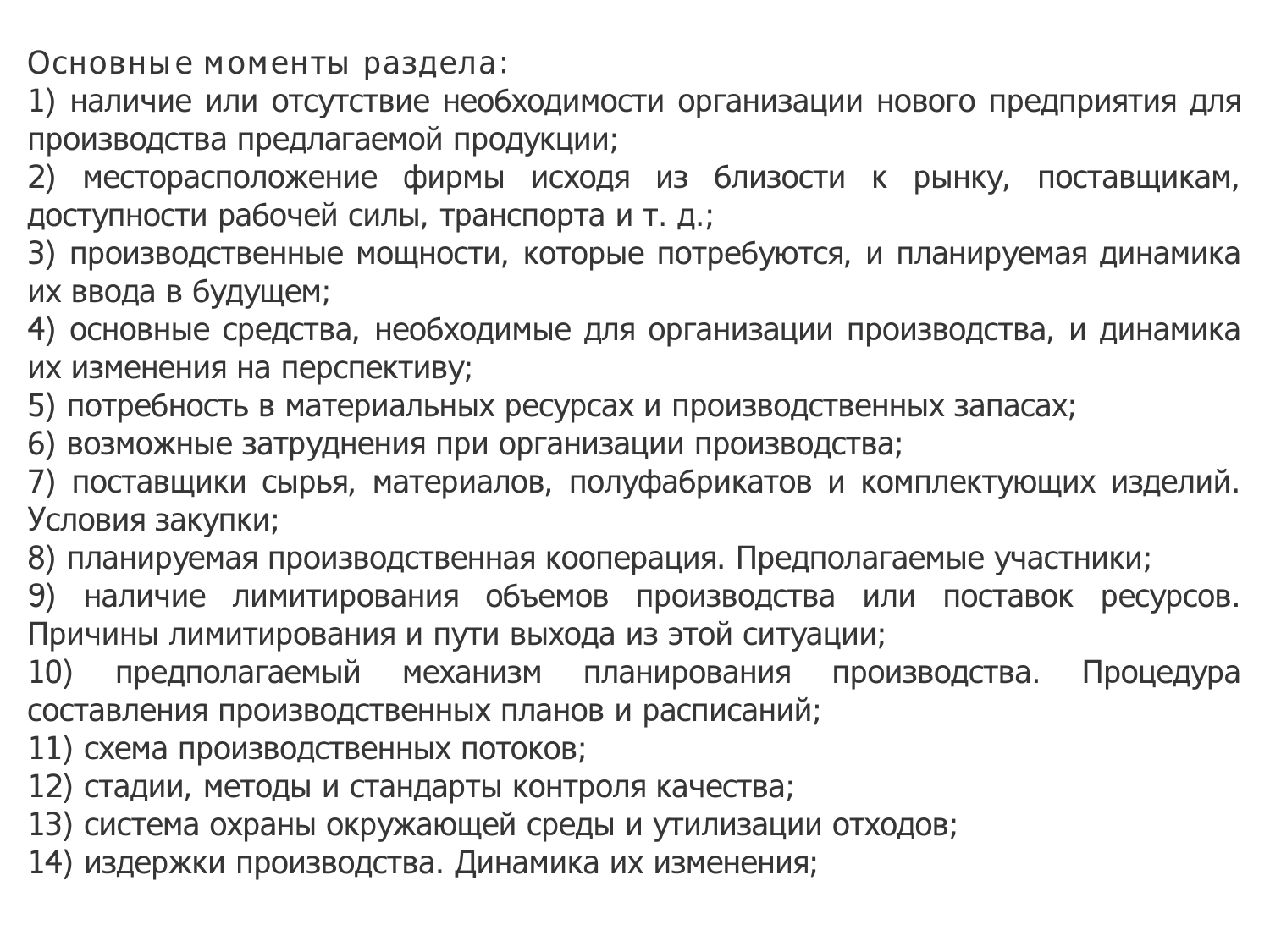

Основные моменты раздела:
1) наличие или отсутствие необходимости организации нового предприятия для производства предлагаемой продукции;
2) месторасположение фирмы исходя из близости к рынку, поставщикам, доступности рабочей силы, транспорта и т. д.;
3) производственные мощности, которые потребуются, и планируемая динамика их ввода в будущем;
4) основные средства, необходимые для организации производства, и динамика их изменения на перспективу;
5) потребность в материальных ресурсах и производственных запасах;
6) возможные затруднения при организации производства;
7) поставщики сырья, материалов, полуфабрикатов и комплектующих изделий. Условия закупки;
8) планируемая производственная кооперация. Предполагаемые участники;
9) наличие лимитирования объемов производства или поставок ресурсов. Причины лимитирования и пути выхода из этой ситуации;
10) предполагаемый механизм планирования производства. Процедура составления производственных планов и расписаний;
11) схема производственных потоков;
12) стадии, методы и стандарты контроля качества;
13) система охраны окружающей среды и утилизации отходов;
14) издержки производства. Динамика их изменения;